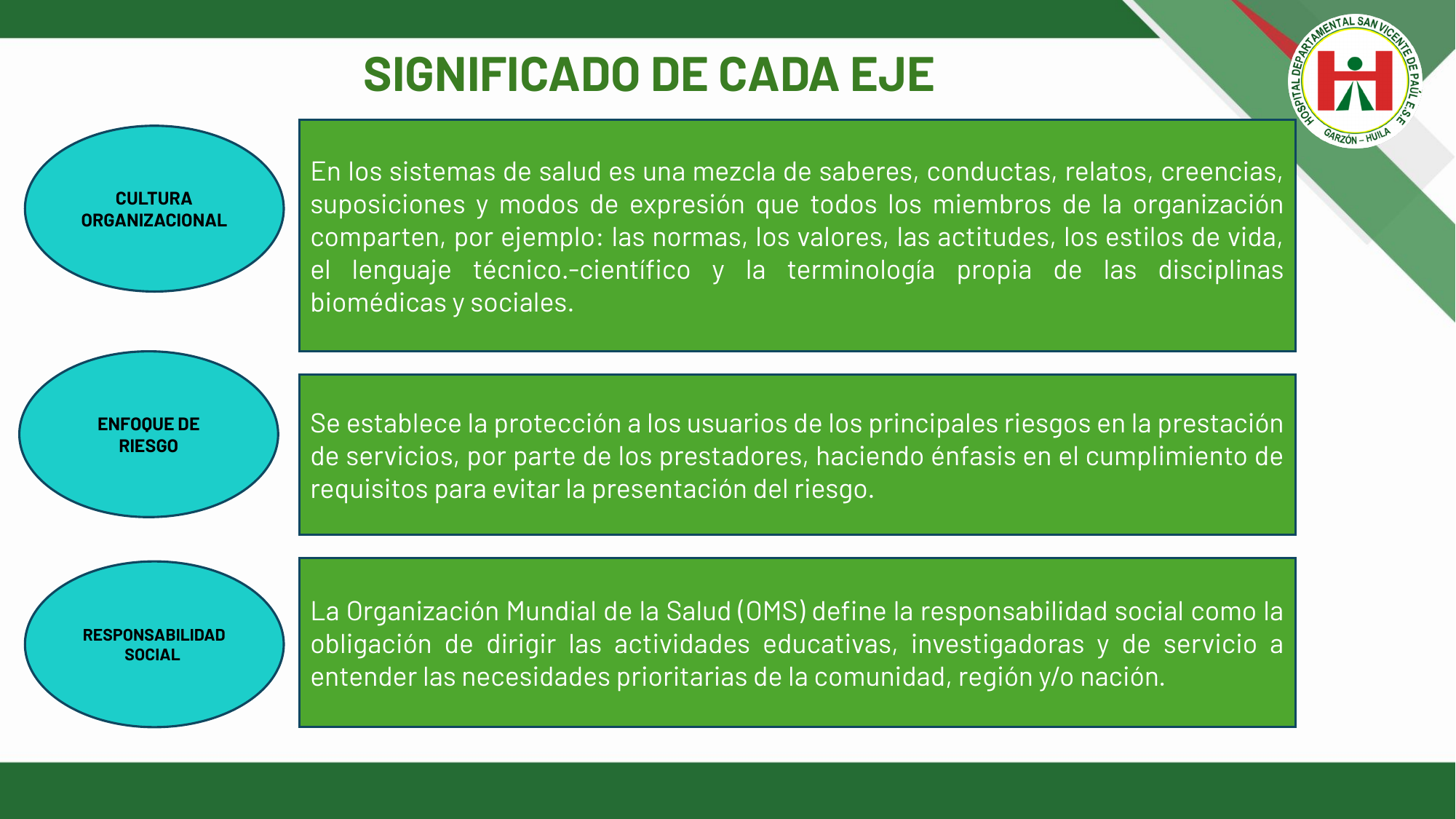

# SIGNIFICADO DE CADA EJE
En los sistemas de salud es una mezcla de saberes, conductas, relatos, creencias, suposiciones y modos de expresión que todos los miembros de la organización comparten, por ejemplo: las normas, los valores, las actitudes, los estilos de vida, el lenguaje técnico.-científico y la terminología propia de las disciplinas biomédicas y sociales.
CULTURA ORGANIZACIONAL
ENFOQUE DE RIESGO
Se establece la protección a los usuarios de los principales riesgos en la prestación de servicios, por parte de los prestadores, haciendo énfasis en el cumplimiento de requisitos para evitar la presentación del riesgo.
La Organización Mundial de la Salud (OMS) define la responsabilidad social como la obligación de dirigir las actividades educativas, investigadoras y de servicio a entender las necesidades prioritarias de la comunidad, región y/o nación.
RESPONSABILIDAD SOCIAL